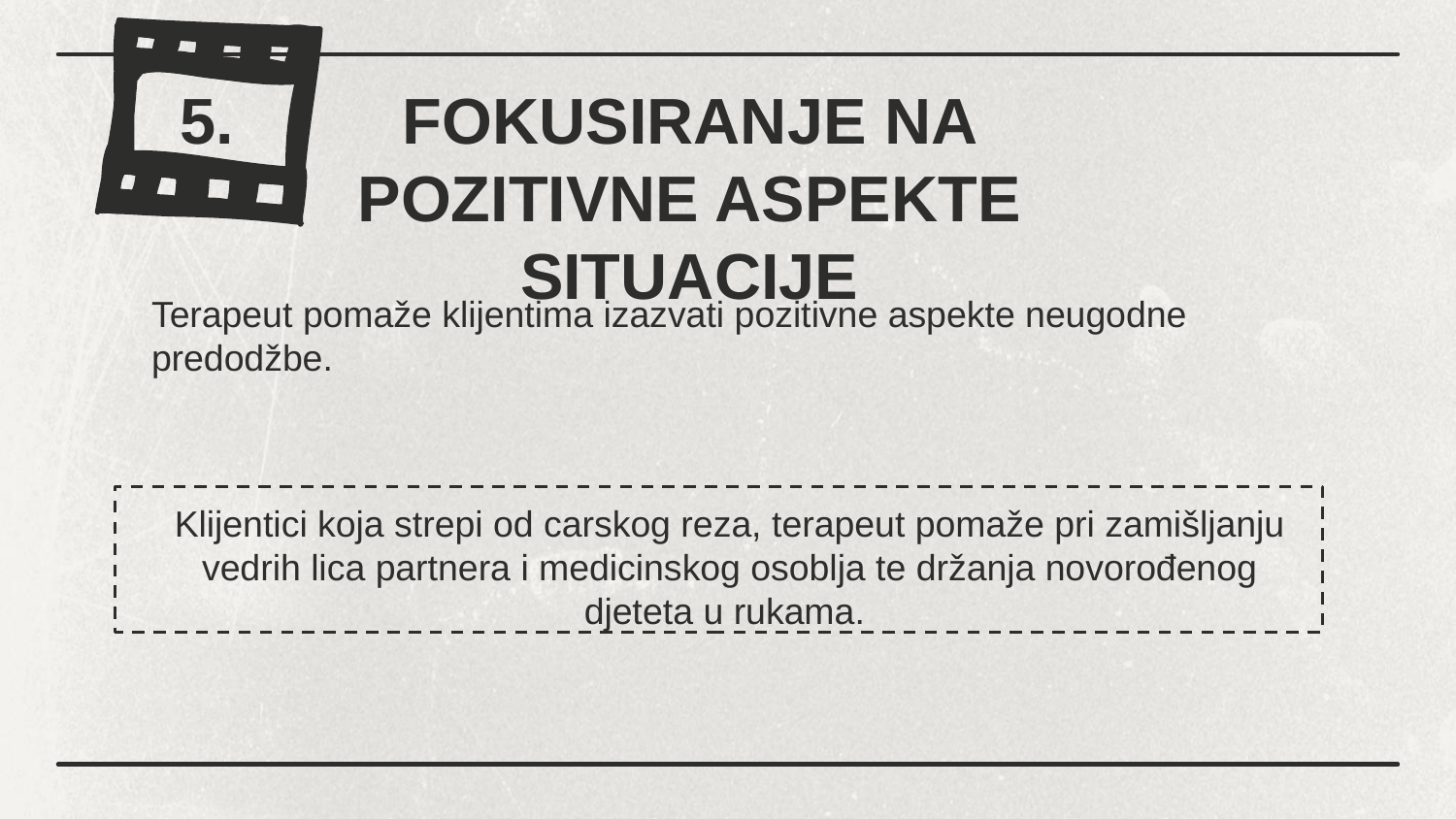

5.
# FOKUSIRANJE NA POZITIVNE ASPEKTE SITUACIJE
Terapeut pomaže klijentima izazvati pozitivne aspekte neugodne predodžbe.
Klijentici koja strepi od carskog reza, terapeut pomaže pri zamišljanju vedrih lica partnera i medicinskog osoblja te držanja novorođenog djeteta u rukama.